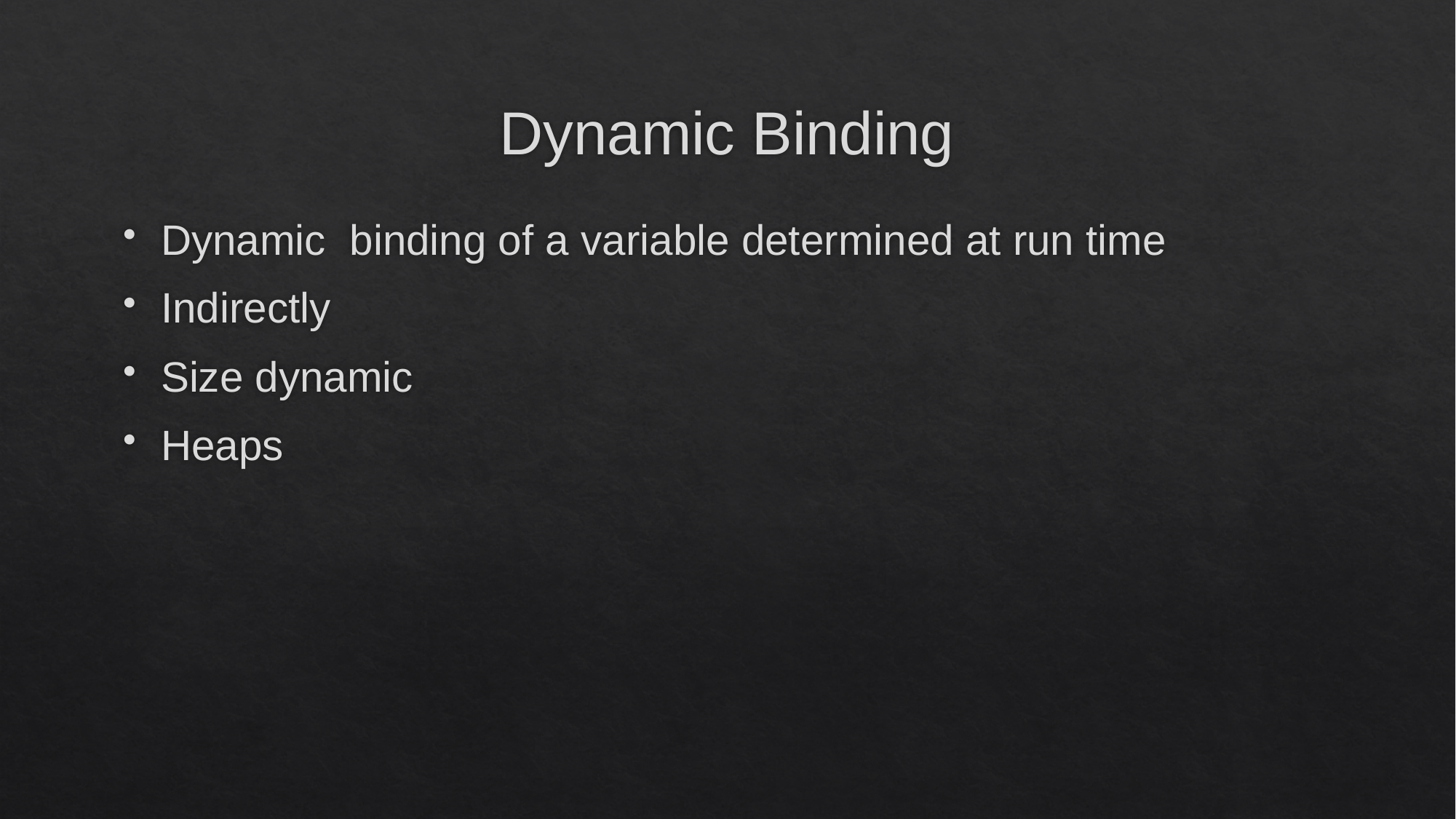

# Dynamic Binding
Dynamic  binding of a variable determined at run time
Indirectly
Size dynamic
Heaps